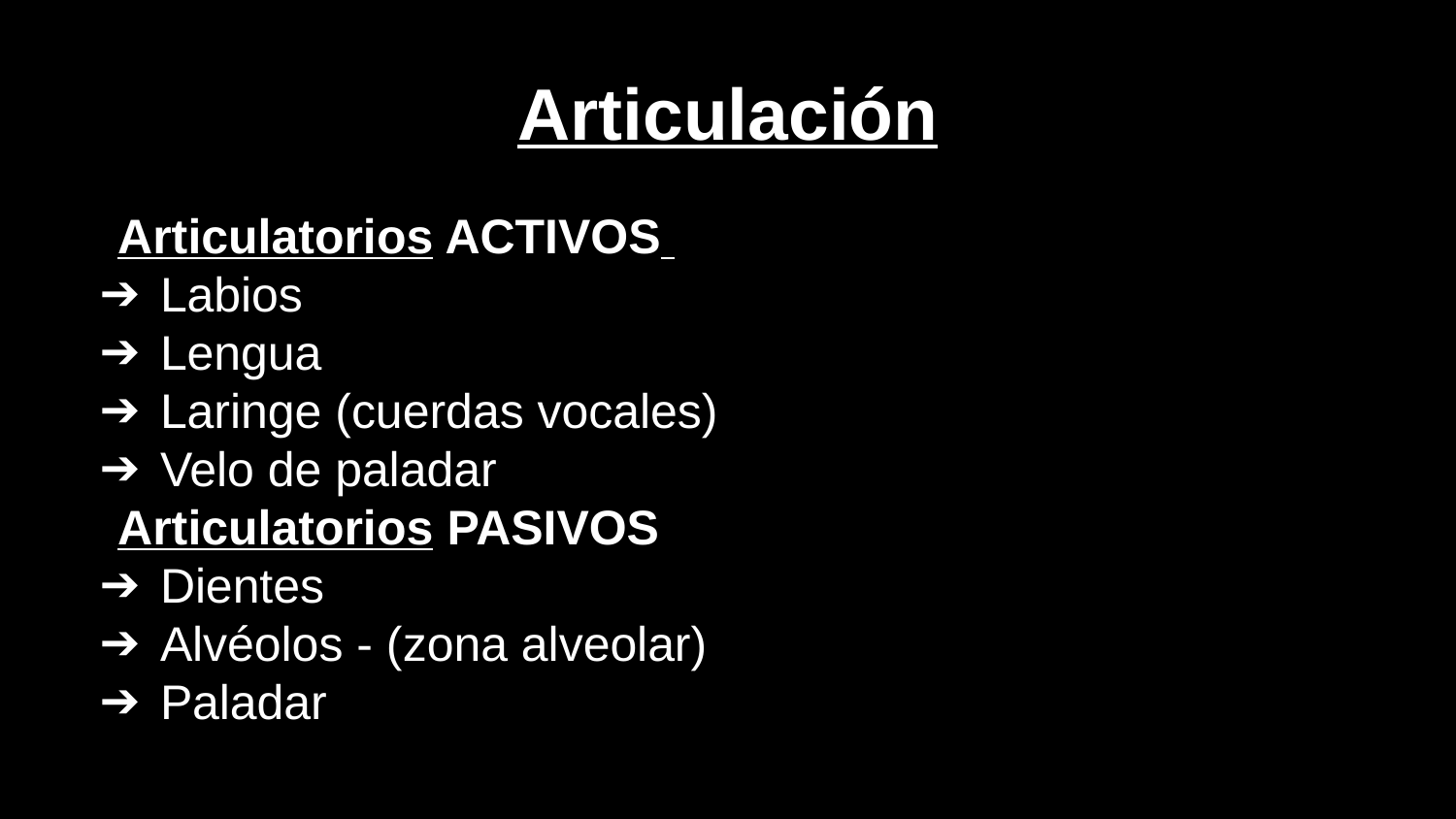

# Articulación
Articulatorios ACTIVOS
Labios
Lengua
Laringe (cuerdas vocales)
Velo de paladar
Articulatorios PASIVOS
Dientes
Alvéolos - (zona alveolar)
Paladar